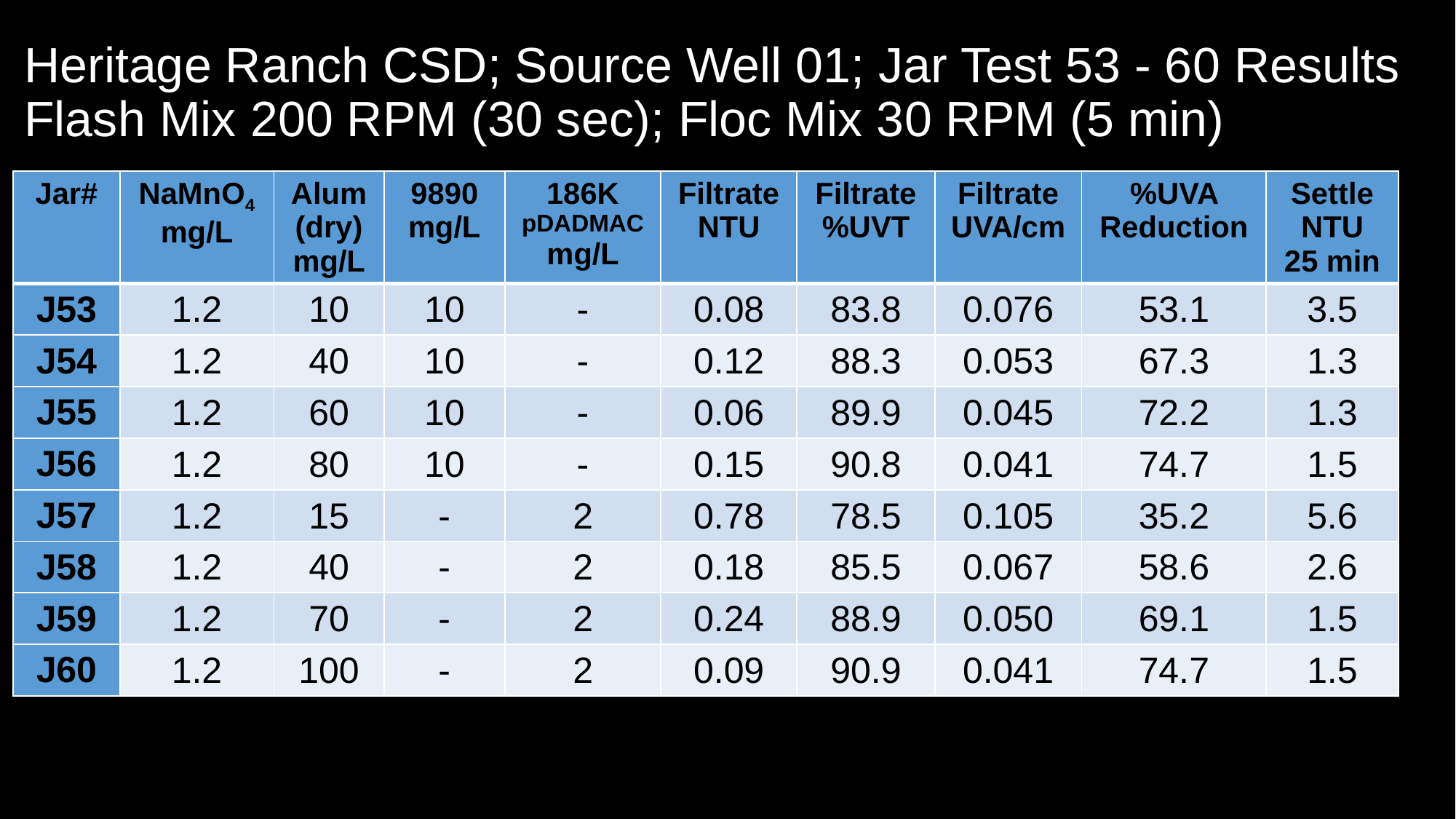

# Heritage Ranch CSD; Source Well 01; Jar Test 53 - 60 Results Flash Mix 200 RPM (30 sec); Floc Mix 30 RPM (5 min)
| Jar# | NaMnO4 mg/L | Alum (dry) mg/L | 9890 mg/L | 186K pDADMAC mg/L | Filtrate NTU | Filtrate %UVT | Filtrate UVA/cm | %UVA Reduction | Settle NTU 25 min |
| --- | --- | --- | --- | --- | --- | --- | --- | --- | --- |
| J53 | 1.2 | 10 | 10 | - | 0.08 | 83.8 | 0.076 | 53.1 | 3.5 |
| J54 | 1.2 | 40 | 10 | - | 0.12 | 88.3 | 0.053 | 67.3 | 1.3 |
| J55 | 1.2 | 60 | 10 | - | 0.06 | 89.9 | 0.045 | 72.2 | 1.3 |
| J56 | 1.2 | 80 | 10 | - | 0.15 | 90.8 | 0.041 | 74.7 | 1.5 |
| J57 | 1.2 | 15 | - | 2 | 0.78 | 78.5 | 0.105 | 35.2 | 5.6 |
| J58 | 1.2 | 40 | - | 2 | 0.18 | 85.5 | 0.067 | 58.6 | 2.6 |
| J59 | 1.2 | 70 | - | 2 | 0.24 | 88.9 | 0.050 | 69.1 | 1.5 |
| J60 | 1.2 | 100 | - | 2 | 0.09 | 90.9 | 0.041 | 74.7 | 1.5 |